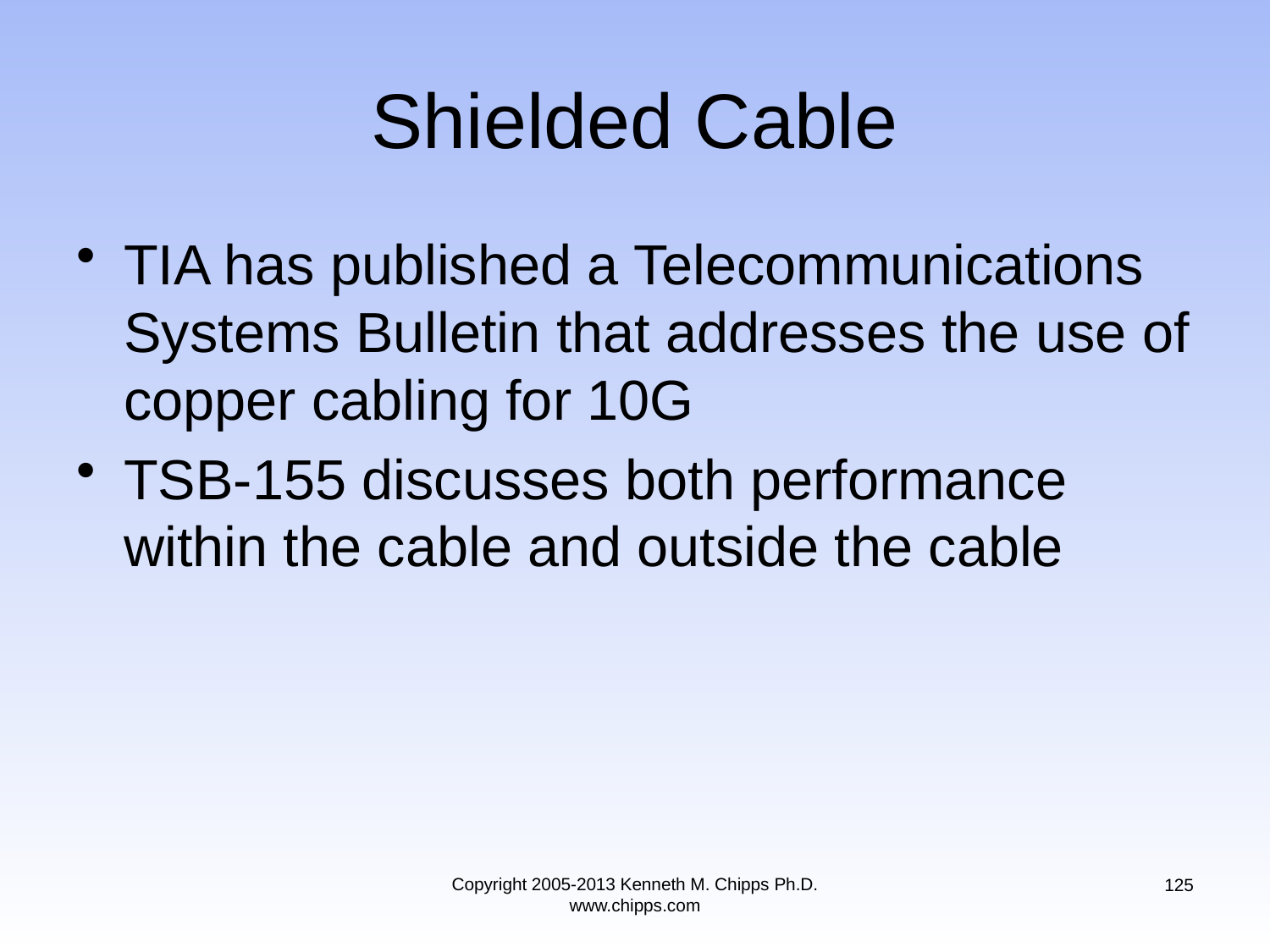

# Shielded Cable
TIA has published a Telecommunications Systems Bulletin that addresses the use of copper cabling for 10G
TSB-155 discusses both performance within the cable and outside the cable
Copyright 2005-2013 Kenneth M. Chipps Ph.D. www.chipps.com
125